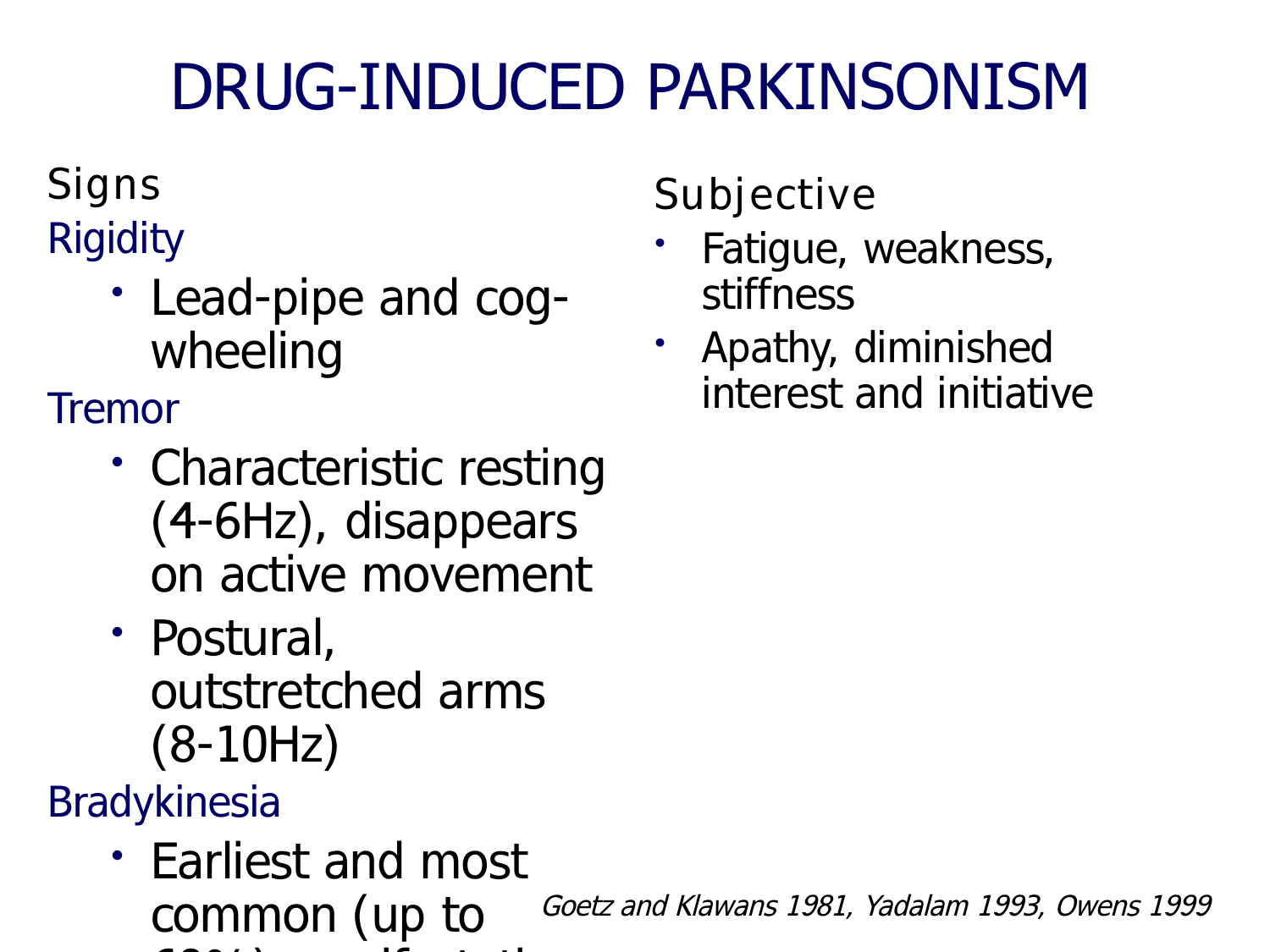

# DRUG-INDUCED PARKINSONISM
Signs
Rigidity
Lead-pipe and cog-wheeling
Tremor
Characteristic resting (4-6Hz), disappears on active movement
Postural, outstretched arms (8-10Hz)
Bradykinesia
Earliest and most common (up to 60%) manifestation
Subjective
Fatigue, weakness, stiffness
Apathy, diminished interest and initiative

Goetz and Klawans 1981, Yadalam 1993, Owens 1999